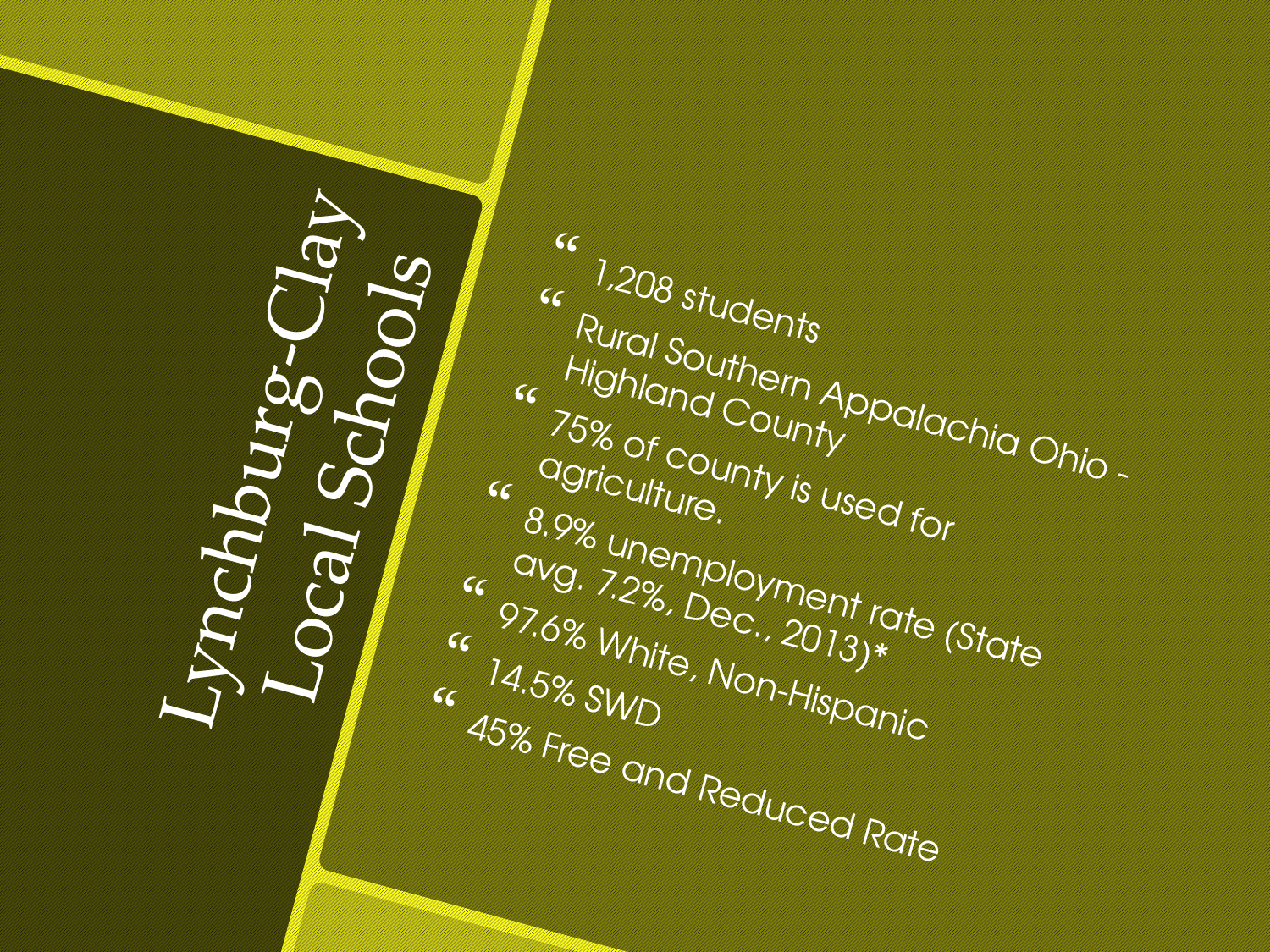

1,208 students
Rural Southern Appalachia Ohio - Highland County
75% of county is used for agriculture.
8.9% unemployment rate (State avg. 7.2%, Dec., 2013)*
97.6% White, Non-Hispanic
14.5% SWD
45% Free and Reduced Rate

# Lynchburg-Clay Local Schools